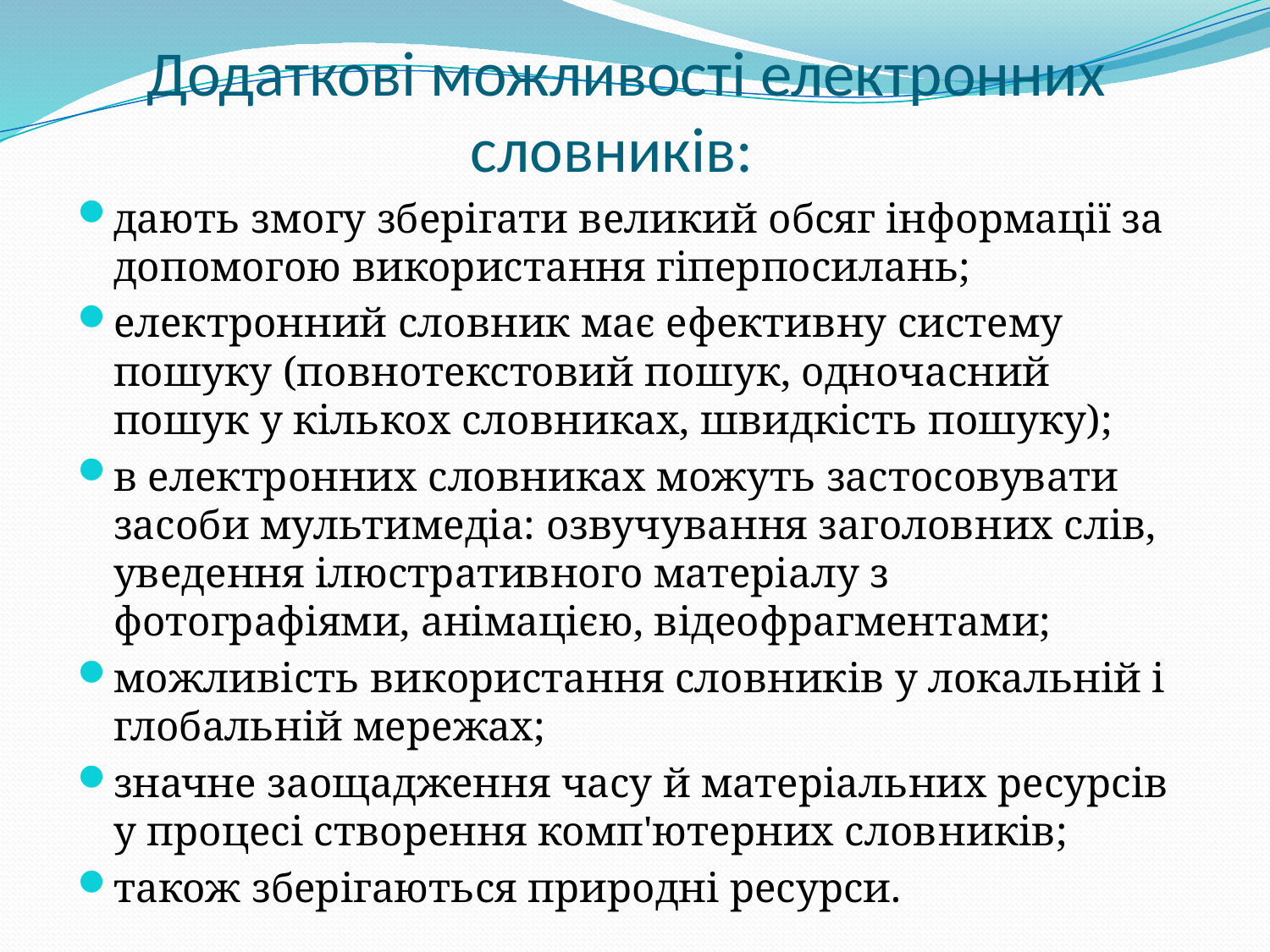

# Додаткові можливості електронних словників:
дають змогу зберігати великий обсяг інформації за допомогою використання гіперпосилань;
електронний словник має ефективну систему пошуку (повнотекстовий пошук, одночасний пошук у кількох словниках, швидкість пошуку);
в електронних словниках можуть застосовувати засоби мультимедіа: озвучування заголовних слів, уведення ілюстративного матеріалу з фотографіями, анімацією, відеофрагментами;
можливість використання словників у локальній і глобальній мережах;
значне заощадження часу й матеріальних ресурсів у процесі створення комп'ютерних слов­ників;
також зберігаються природні ресурси.